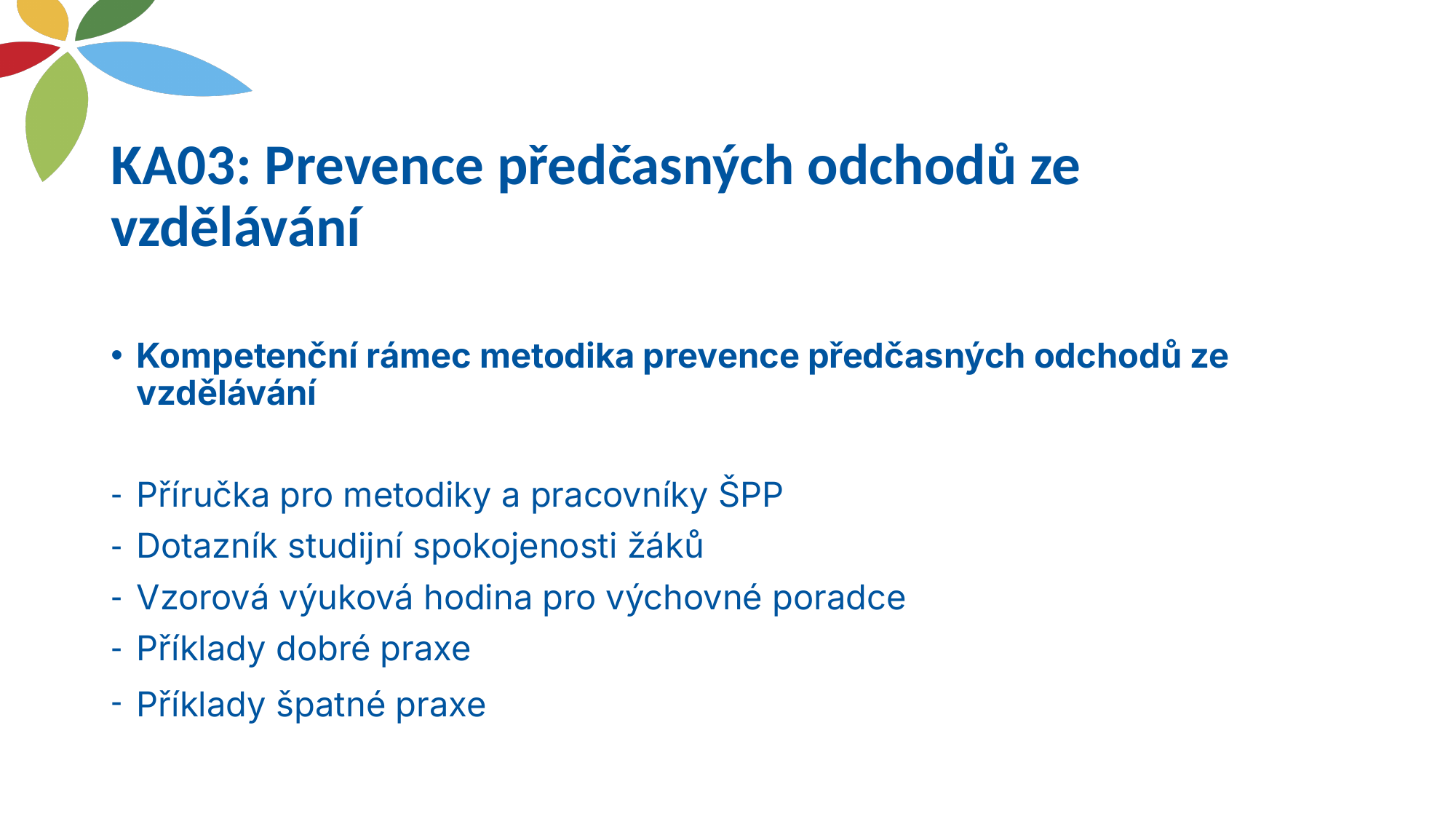

# KA03: Prevence předčasných odchodů ze vzdělávání

Kompetenční rámec metodika prevence předčasných odchodů ze vzdělávání

Příručka pro metodiky a pracovníky ŠPP
Dotazník studijní spokojenosti žáků
Vzorová výuková hodina pro výchovné poradce
Příklady dobré praxe
Příklady špatné praxe